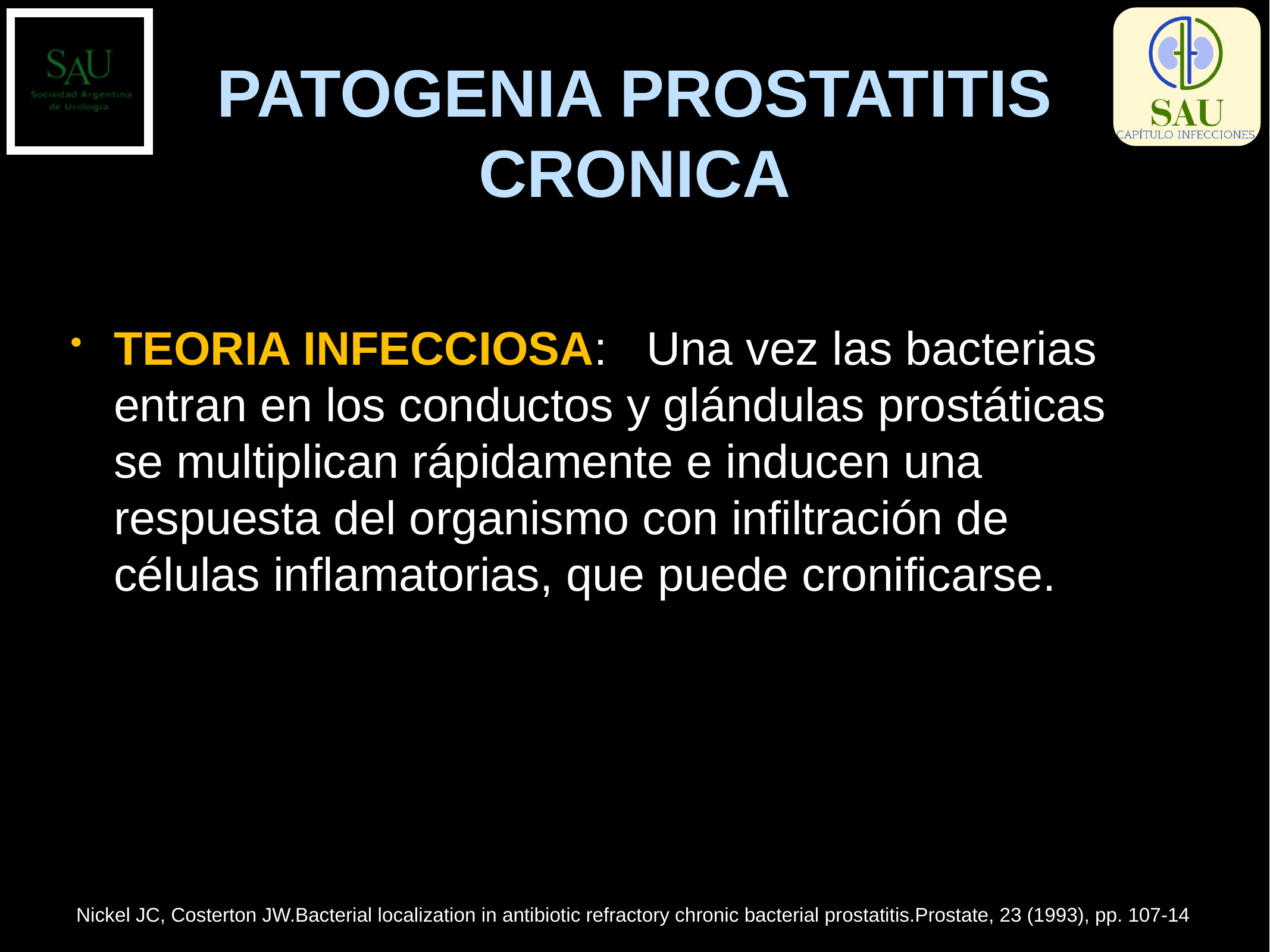

# PATOGENIA PROSTATITIS CRONICA
TEORIA INFECCIOSA:   Una vez las bacterias entran en los conductos y glándulas prostáticas se multiplican rápidamente e inducen una respuesta del organismo con infiltración de células inflamatorias, que puede cronificarse.
Nickel JC, Costerton JW.Bacterial localization in antibiotic refractory chronic bacterial prostatitis.Prostate, 23 (1993), pp. 107-14